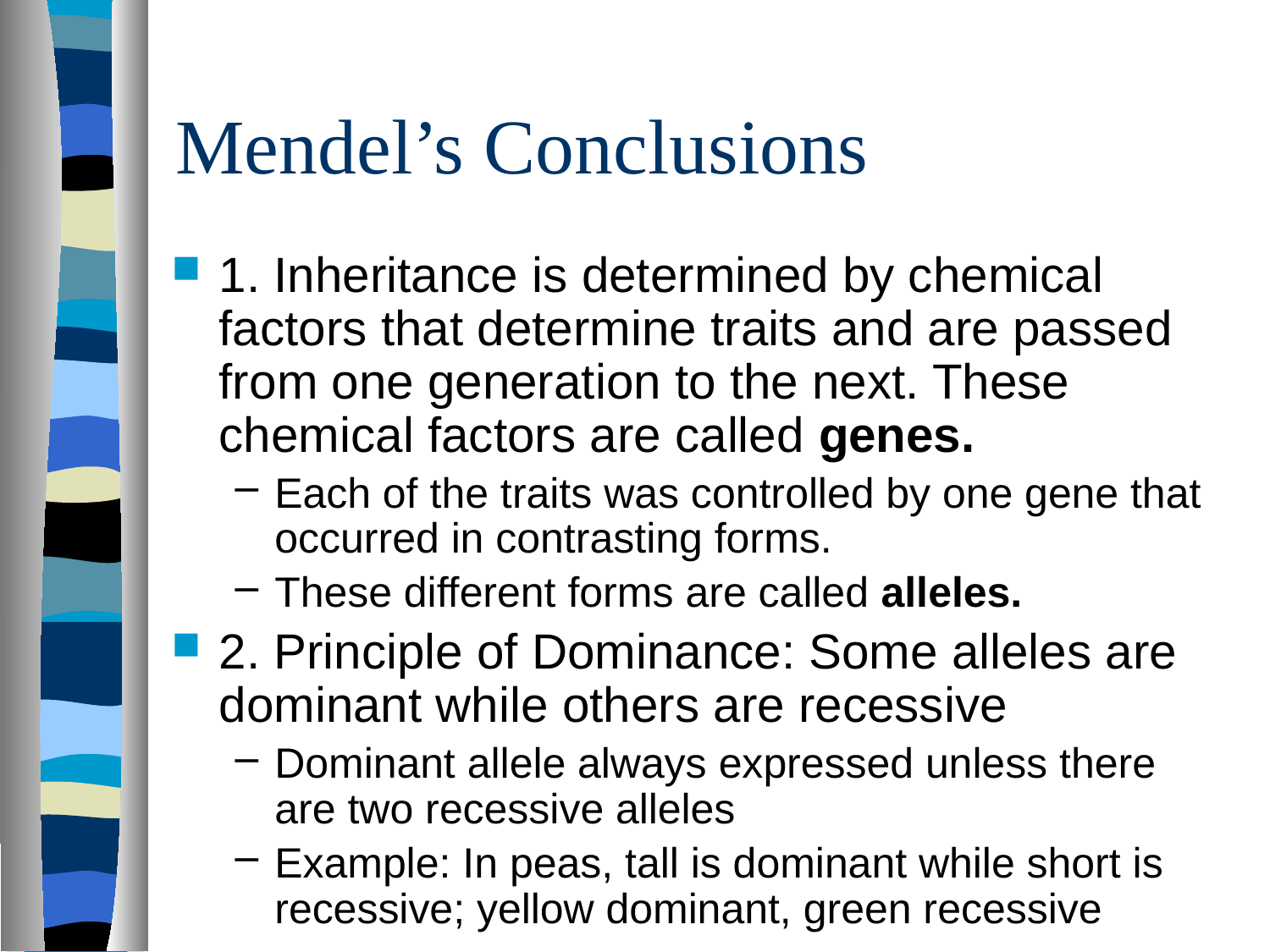

# Mendel’s Conclusions
1. Inheritance is determined by chemical factors that determine traits and are passed from one generation to the next. These chemical factors are called genes.
Each of the traits was controlled by one gene that occurred in contrasting forms.
These different forms are called alleles.
2. Principle of Dominance: Some alleles are dominant while others are recessive
Dominant allele always expressed unless there are two recessive alleles
Example: In peas, tall is dominant while short is recessive; yellow dominant, green recessive